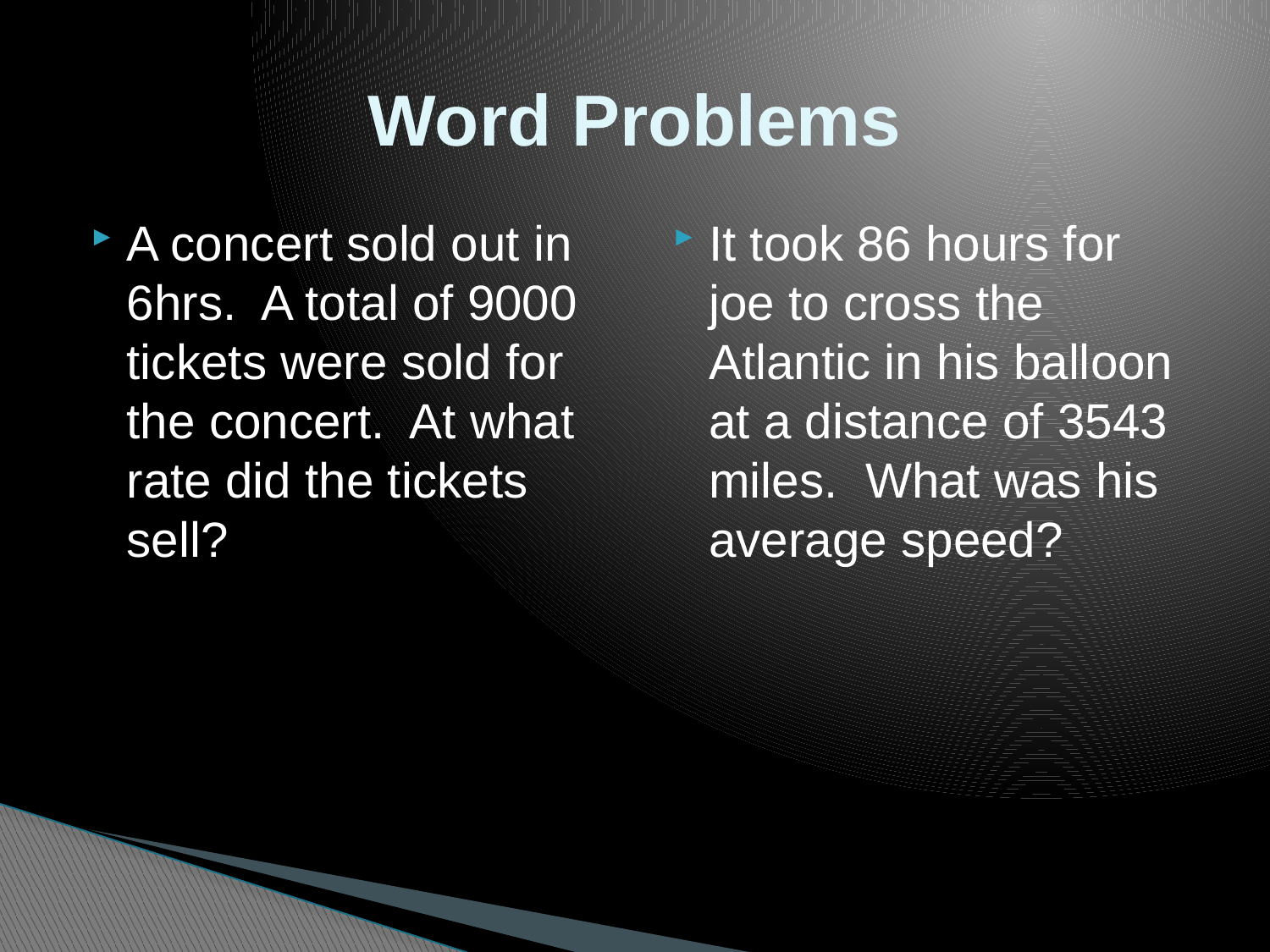

# Word Problems
A concert sold out in 6hrs.  A total of 9000 tickets were sold for the concert.  At what rate did the tickets sell?
It took 86 hours for joe to cross the Atlantic in his balloon at a distance of 3543 miles.  What was his average speed?